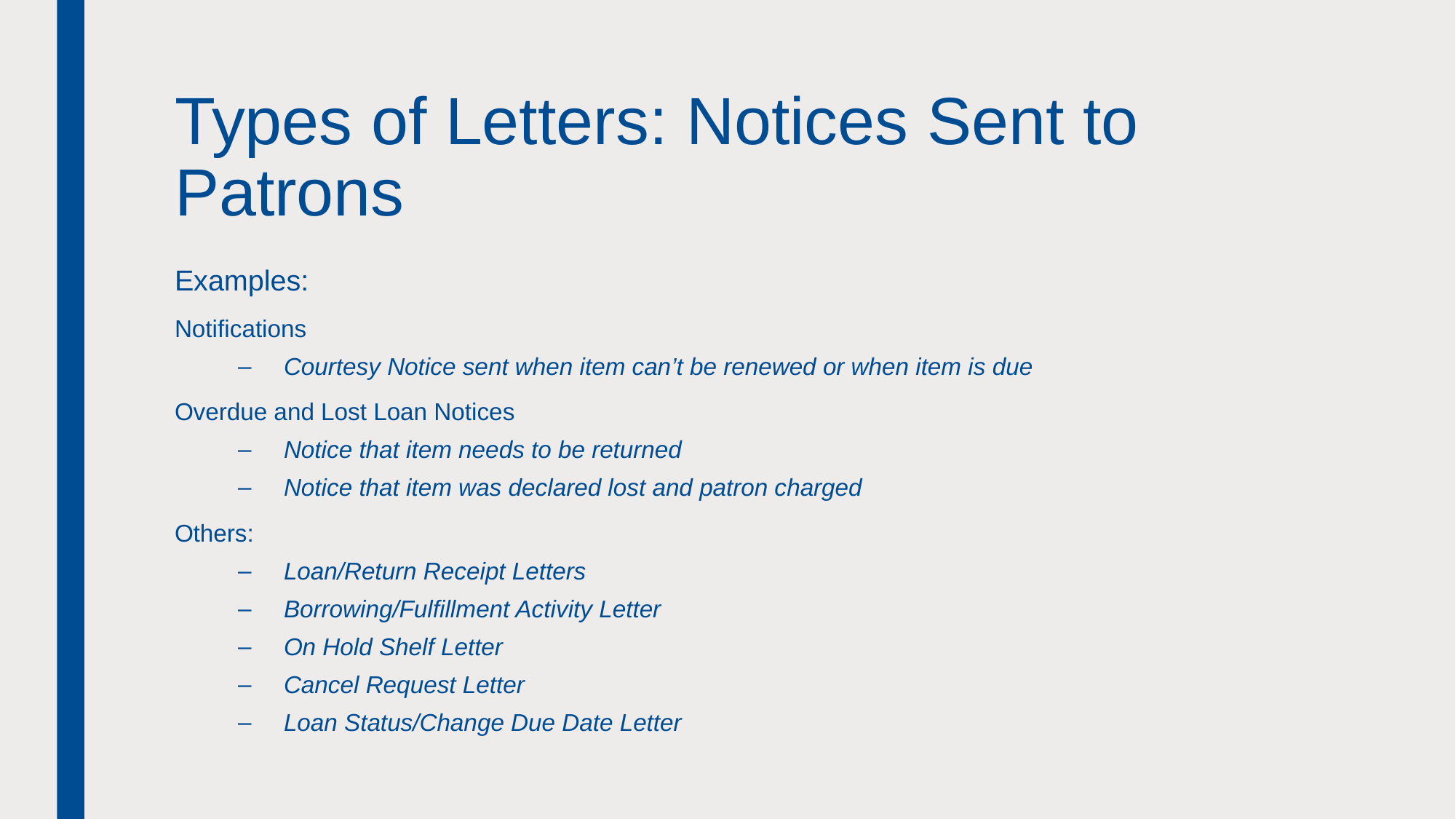

# Types of Letters: Notices Sent to Patrons
Examples:
Notifications
Courtesy Notice sent when item can’t be renewed or when item is due
Overdue and Lost Loan Notices
Notice that item needs to be returned
Notice that item was declared lost and patron charged
Others:
Loan/Return Receipt Letters
Borrowing/Fulfillment Activity Letter
On Hold Shelf Letter
Cancel Request Letter
Loan Status/Change Due Date Letter